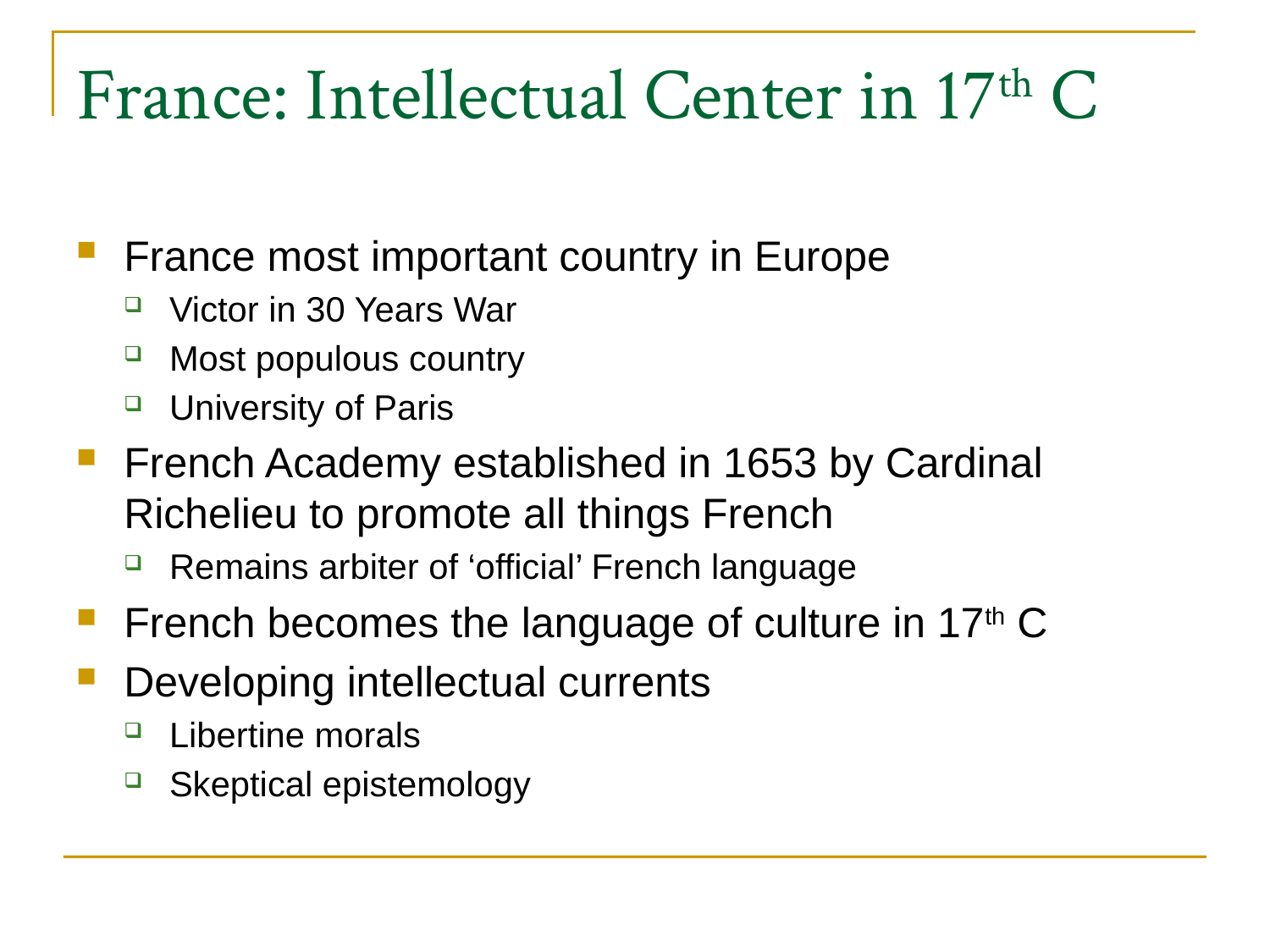

# France: Intellectual Center in 17th C
France most important country in Europe
Victor in 30 Years War
Most populous country
University of Paris
French Academy established in 1653 by Cardinal Richelieu to promote all things French
Remains arbiter of ‘official’ French language
French becomes the language of culture in 17th C
Developing intellectual currents
Libertine morals
Skeptical epistemology